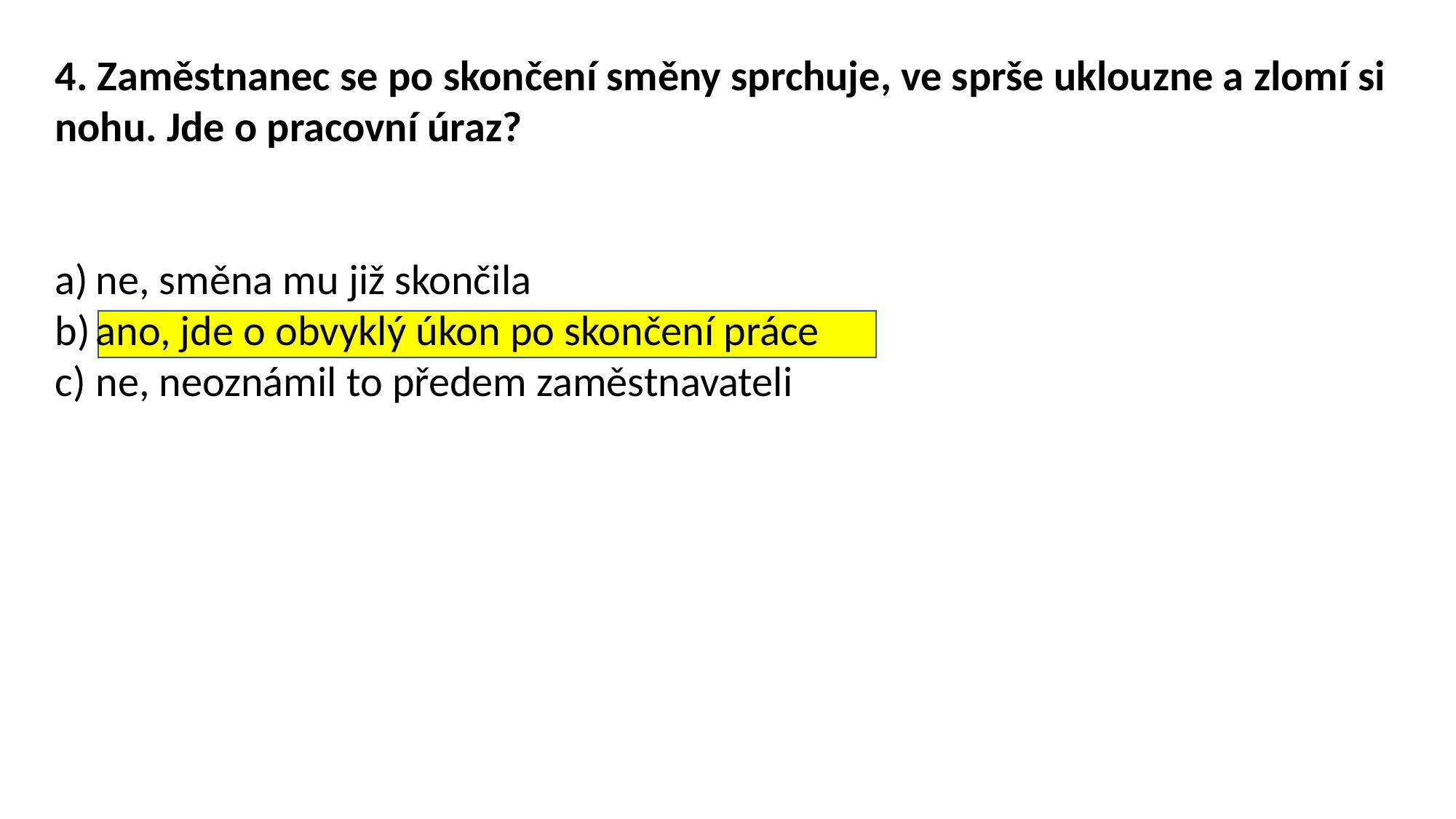

4. Zaměstnanec se po skončení směny sprchuje, ve sprše uklouzne a zlomí si nohu. Jde o pracovní úraz?

ne, směna mu již skončila
ano, jde o obvyklý úkon po skončení práce
ne, neoznámil to předem zaměstnavateli